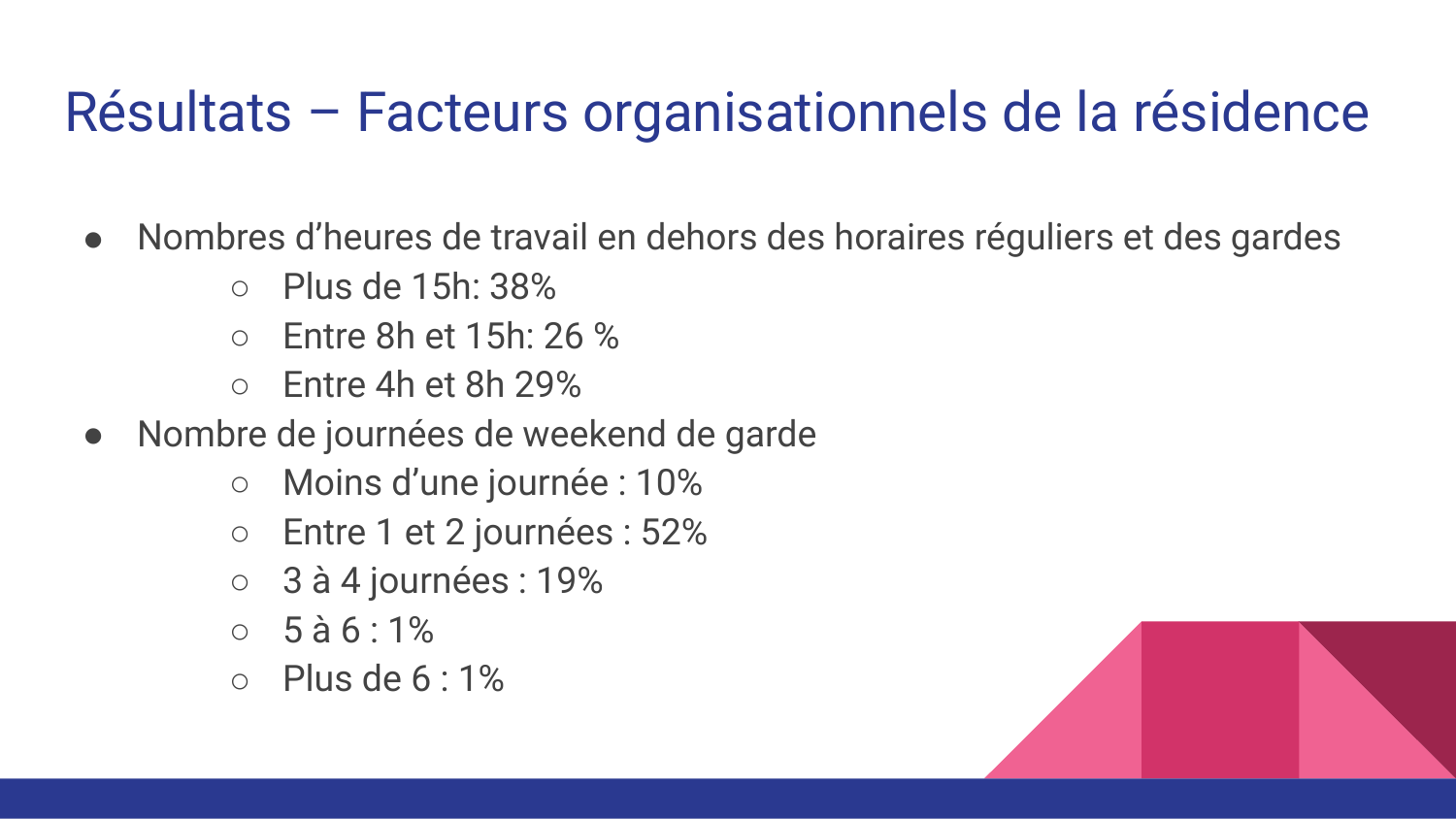

# Résultats – Facteurs organisationnels de la résidence
Nombres d’heures de travail en dehors des horaires réguliers et des gardes
Plus de 15h: 38%
Entre 8h et 15h: 26 %
Entre 4h et 8h 29%
Nombre de journées de weekend de garde
Moins d’une journée : 10%
Entre 1 et 2 journées : 52%
3 à 4 journées : 19%
5 à 6 : 1%
Plus de 6 : 1%